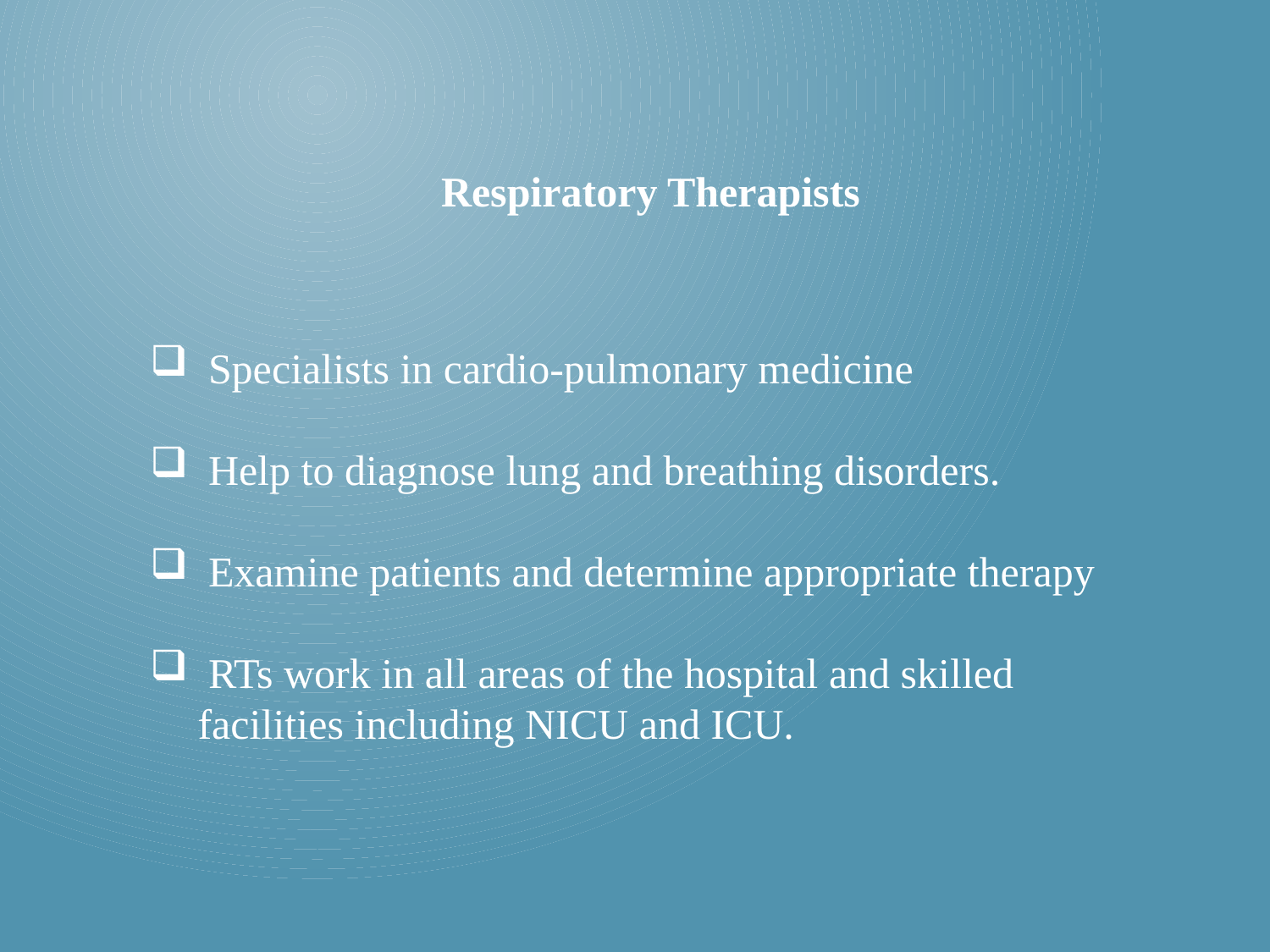

Respiratory Therapists
 Specialists in cardio-pulmonary medicine

 Help to diagnose lung and breathing disorders.

 Examine patients and determine appropriate therapy

 RTs work in all areas of the hospital and skilled facilities including NICU and ICU.